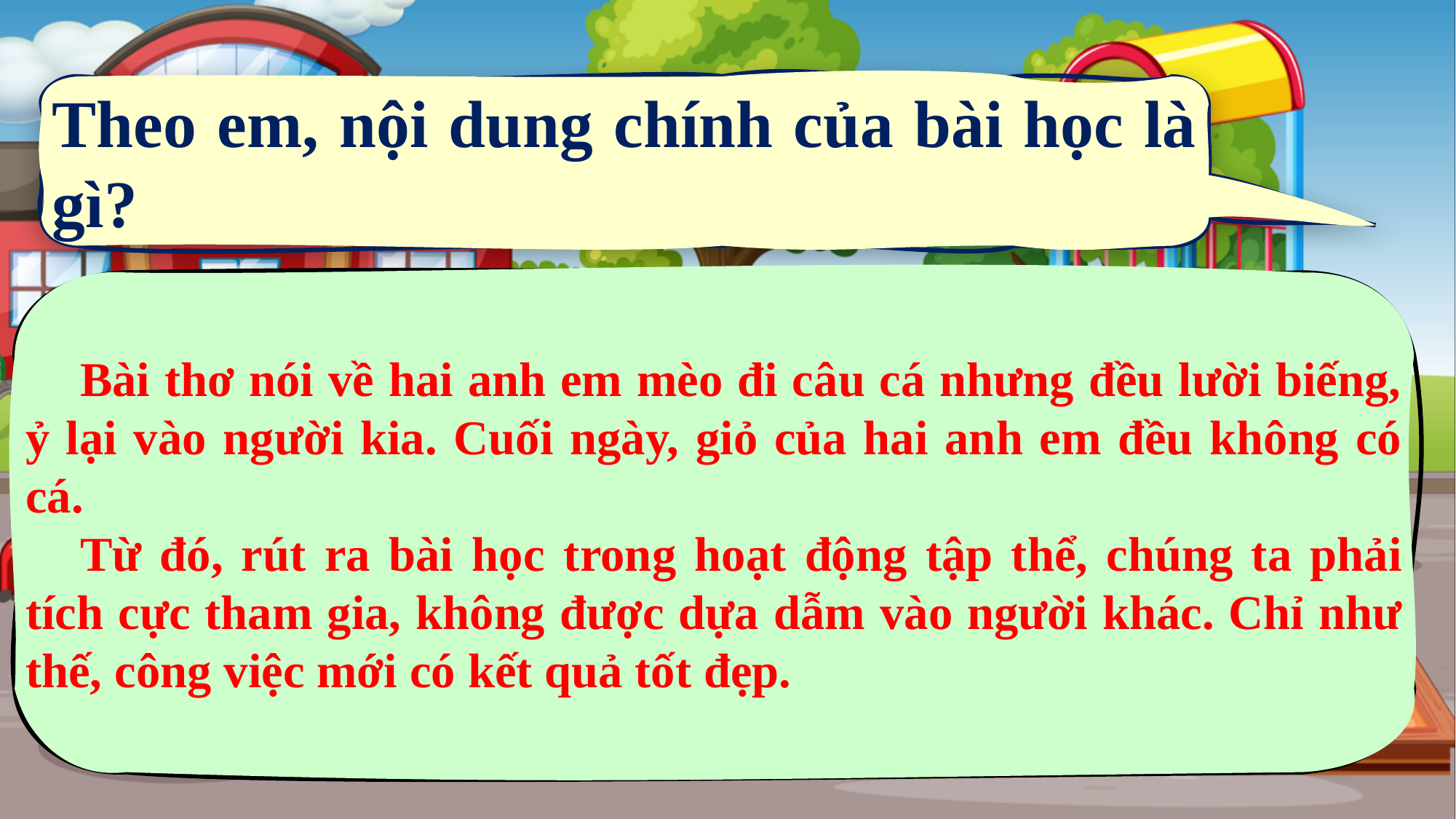

Theo em, nội dung chính của bài học là gì?
Bài thơ nói về hai anh em mèo đi câu cá nhưng đều lười biếng, ỷ lại vào người kia. Cuối ngày, giỏ của hai anh em đều không có cá.
Từ đó, rút ra bài học trong hoạt động tập thể, chúng ta phải tích cực tham gia, không được dựa dẫm vào người khác. Chỉ như thế, công việc mới có kết quả tốt đẹp.